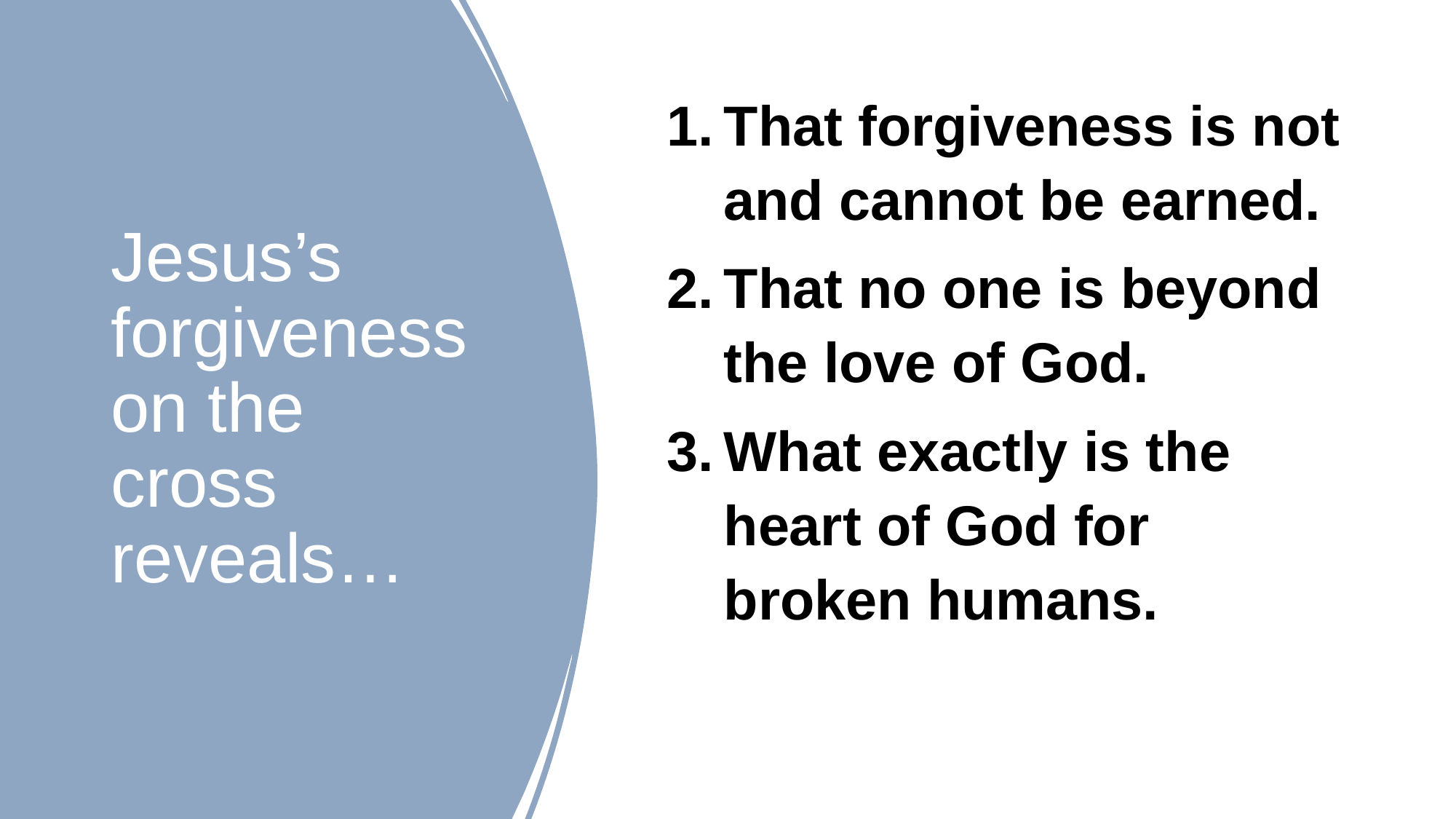

# Jesus’s forgiveness on the cross reveals…
That forgiveness is not and cannot be earned.
That no one is beyond the love of God.
What exactly is the heart of God for broken humans.